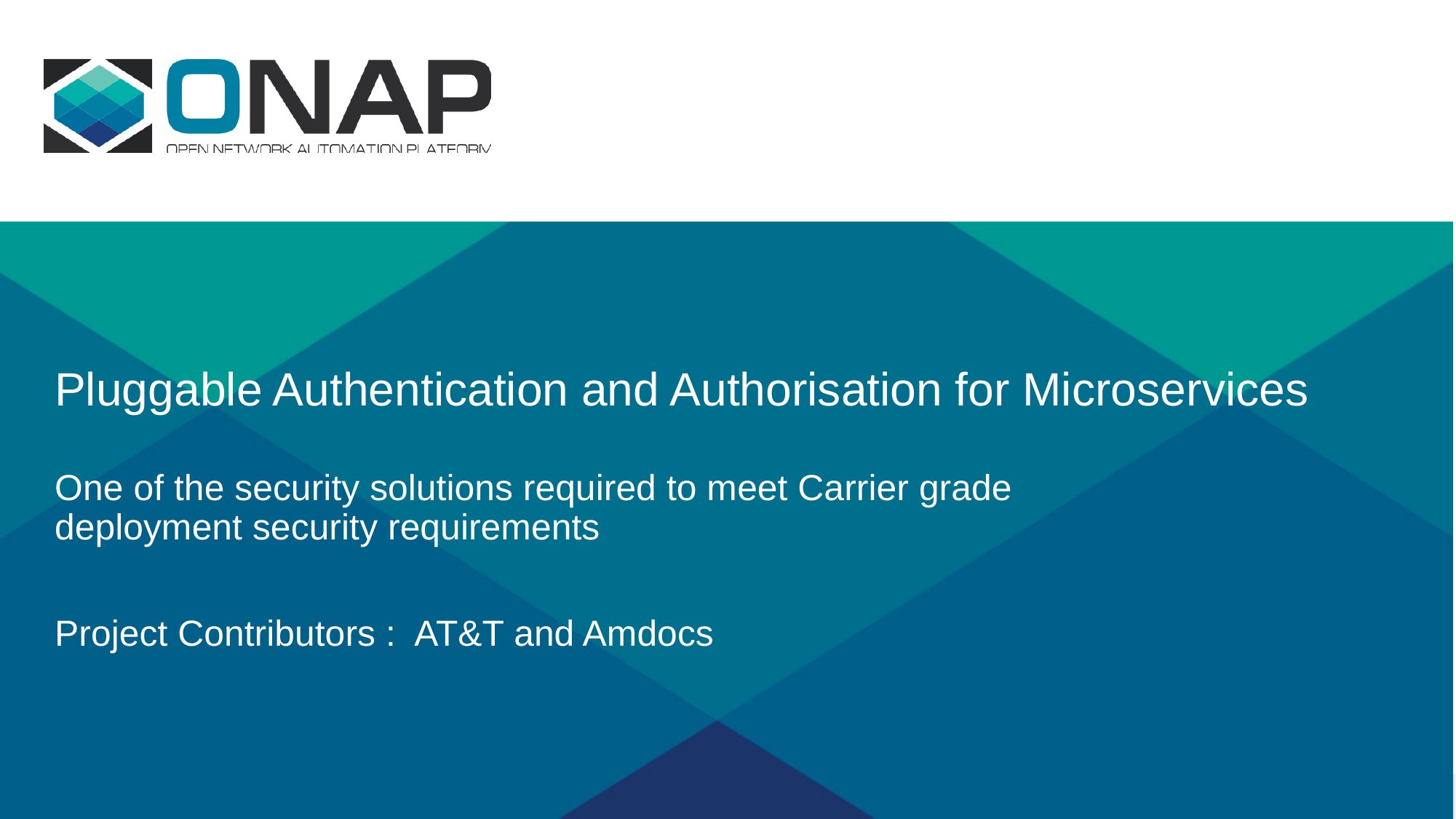

# Pluggable Authentication and Authorisation for Microservices
One of the security solutions required to meet Carrier grade deployment security requirements

Project Contributors :  AT&T and Amdocs